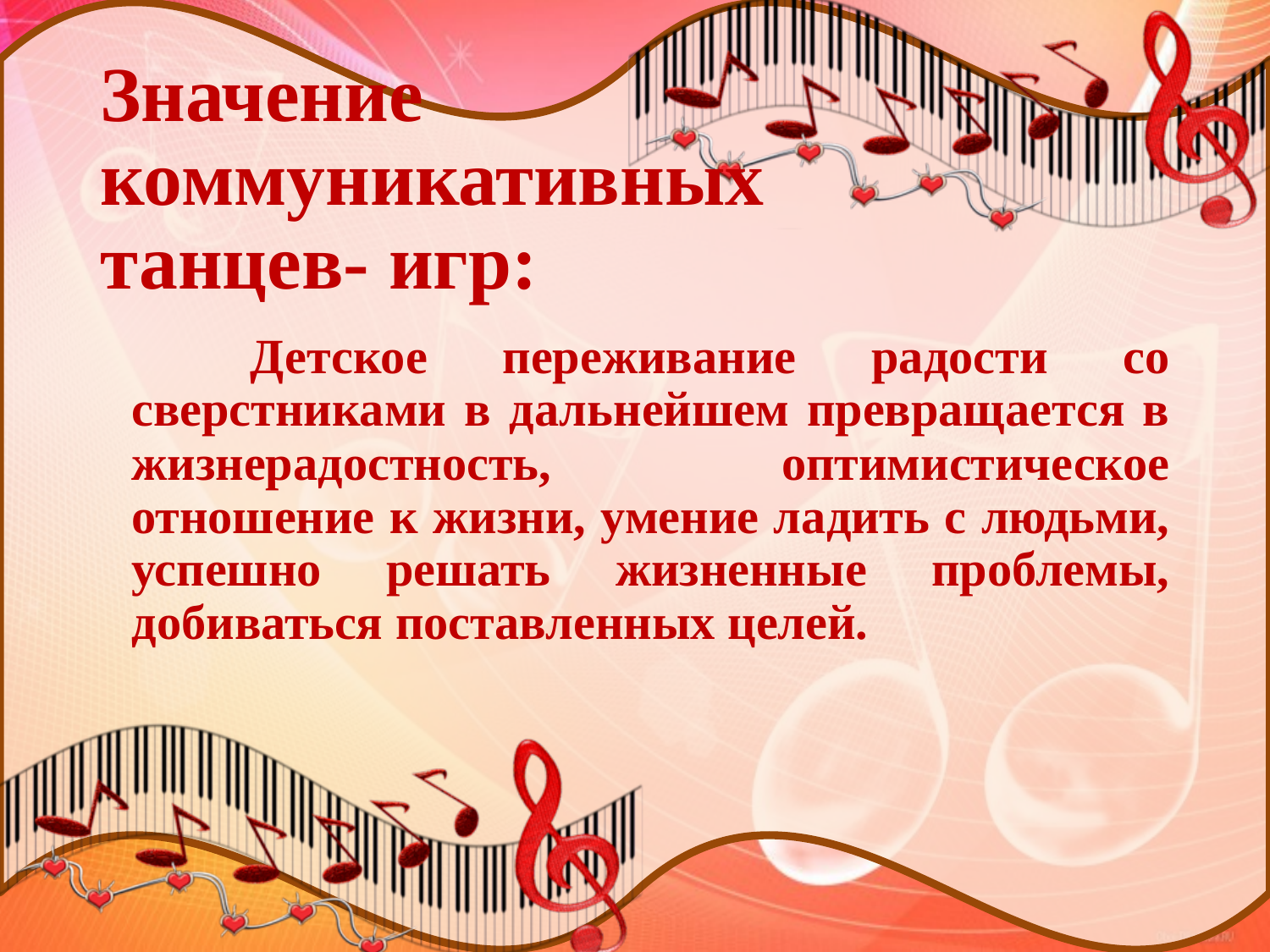

# Значение коммуникативных танцев- игр:

  Детское переживание радости со сверстниками в дальнейшем превращается в жизнерадостность, оптимистическое отношение к жизни, умение ладить с людьми, успешно решать жизненные проблемы, добиваться поставленных целей.